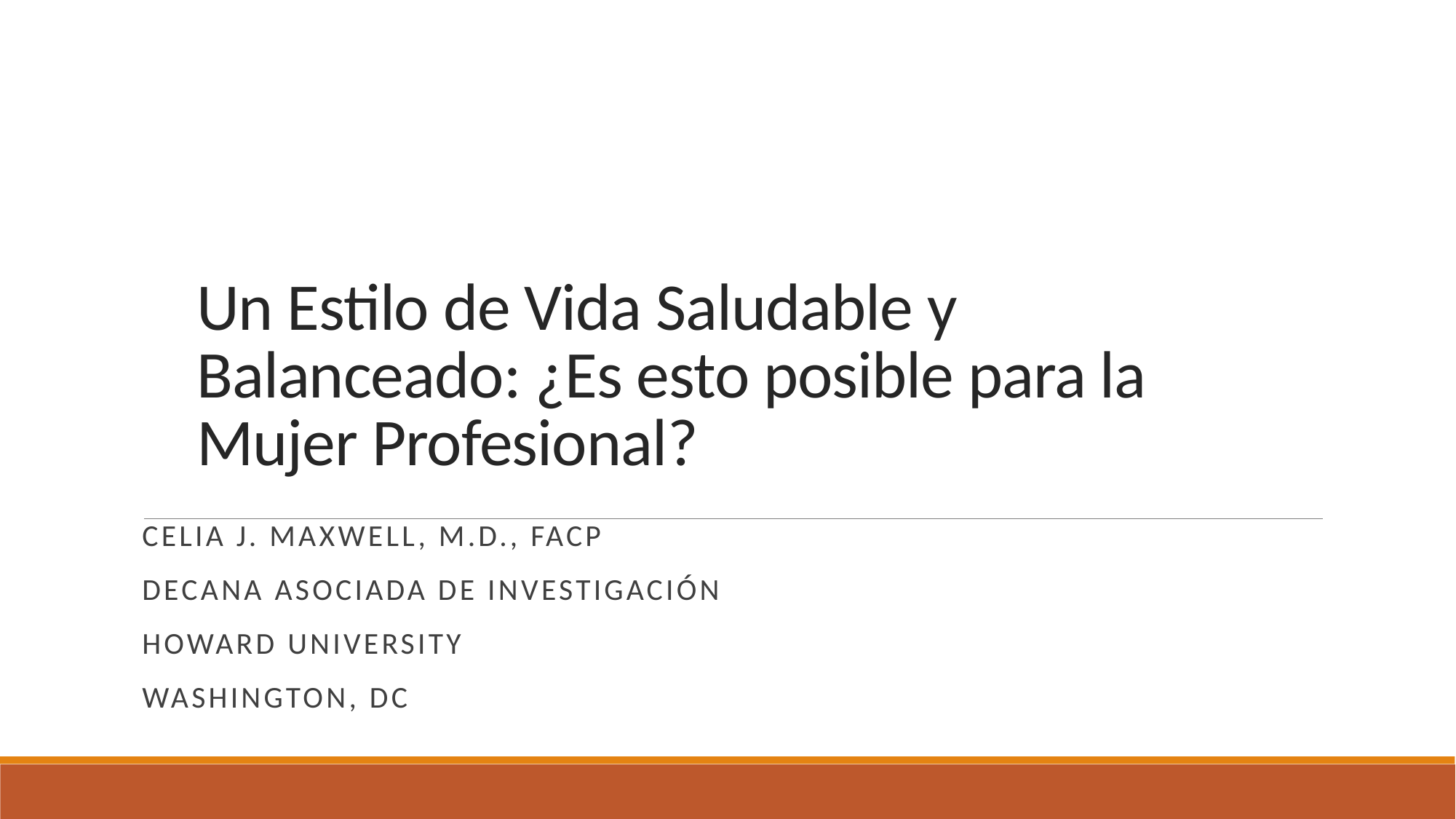

# Un Estilo de Vida Saludable y Balanceado: ¿Es esto posible para la Mujer Profesional?
Celia J. Maxwell, M.D., FACP
DECANA ASOCIADA DE INVESTIGACIÓN
Howard University
Washington, dc